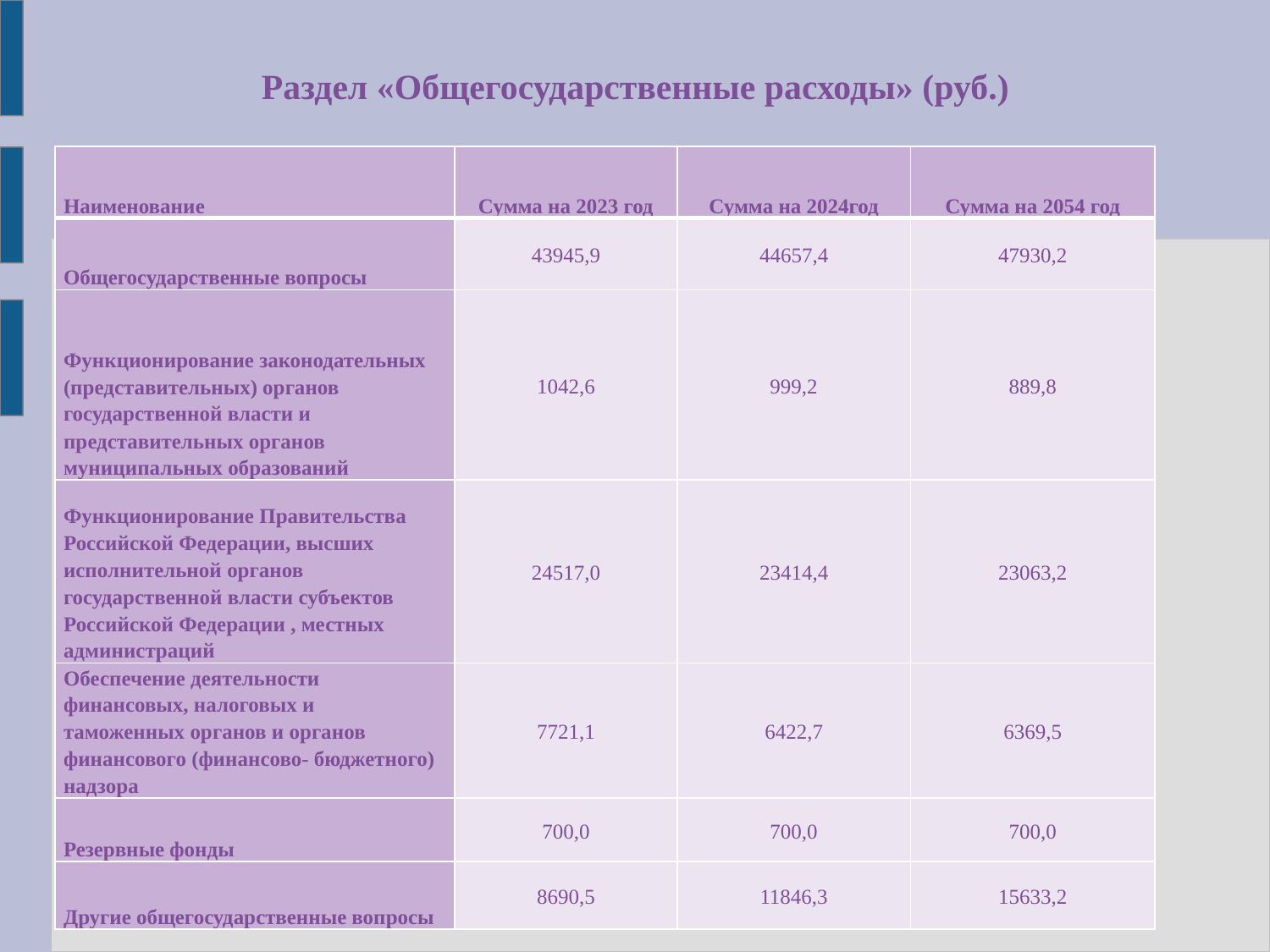

# Раздел «Общегосударственные расходы» (руб.)
| Наименование | Сумма на 2023 год | Сумма на 2024год | Сумма на 2054 год |
| --- | --- | --- | --- |
| Общегосударственные вопросы | 43945,9 | 44657,4 | 47930,2 |
| Функционирование законодательных (представительных) органов государственной власти и представительных органов муниципальных образований | 1042,6 | 999,2 | 889,8 |
| Функционирование Правительства Российской Федерации, высших исполнительной органов государственной власти субъектов Российской Федерации , местных администраций | 24517,0 | 23414,4 | 23063,2 |
| Обеспечение деятельности финансовых, налоговых и таможенных органов и органов финансового (финансово- бюджетного) надзора | 7721,1 | 6422,7 | 6369,5 |
| Резервные фонды | 700,0 | 700,0 | 700,0 |
| Другие общегосударственные вопросы | 8690,5 | 11846,3 | 15633,2 |